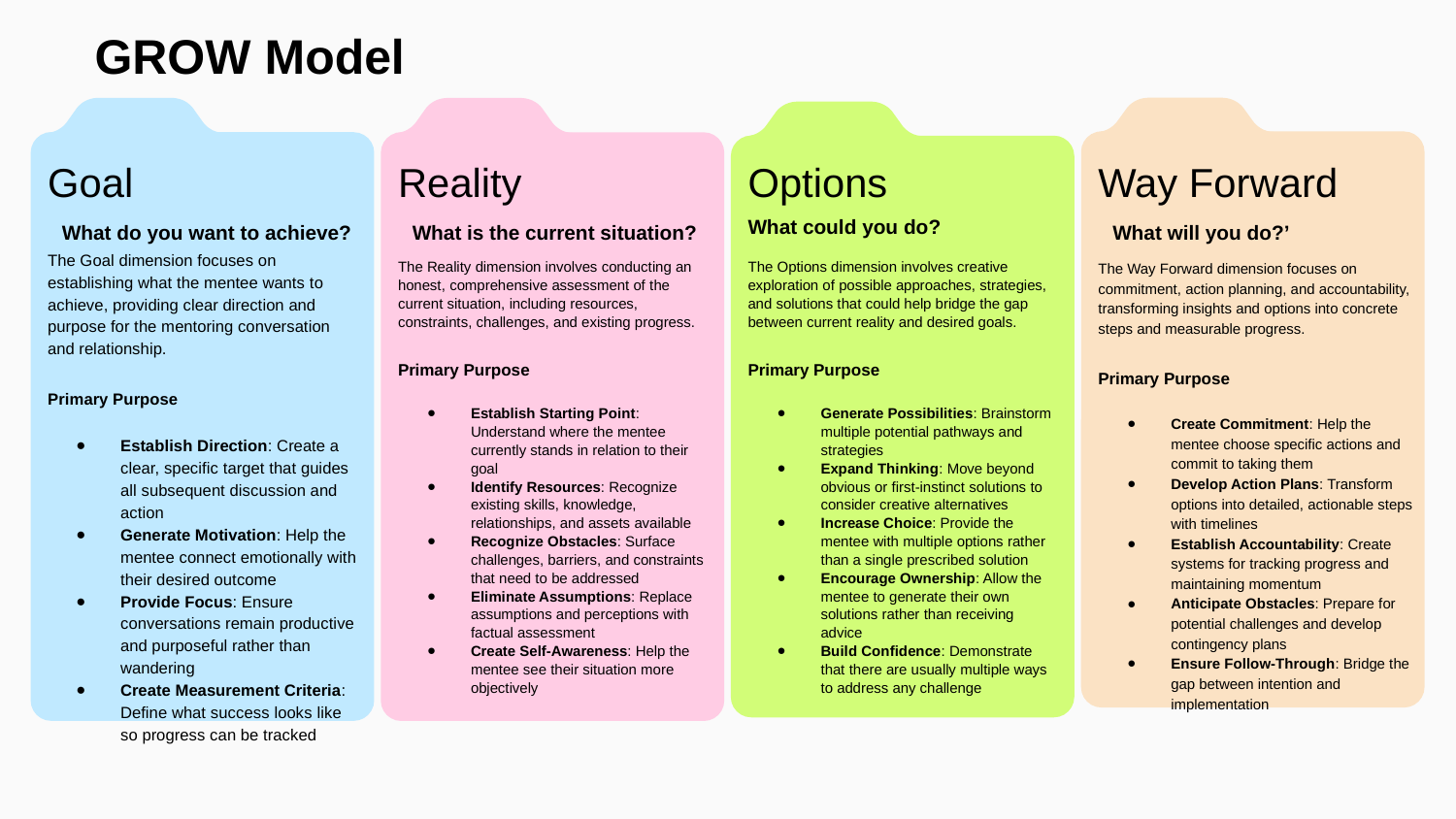

GROW Model

# Goal
Reality
Options
Way Forward
What do you want to achieve?
What is the current situation?

What could you do?
What will you do?’

The Goal dimension focuses on establishing what the mentee wants to achieve, providing clear direction and purpose for the mentoring conversation and relationship.
Primary Purpose
Establish Direction: Create a clear, specific target that guides all subsequent discussion and action
Generate Motivation: Help the mentee connect emotionally with their desired outcome
Provide Focus: Ensure conversations remain productive and purposeful rather than wandering
Create Measurement Criteria: Define what success looks like so progress can be tracked
The Reality dimension involves conducting an honest, comprehensive assessment of the current situation, including resources, constraints, challenges, and existing progress.
Primary Purpose
Establish Starting Point: Understand where the mentee currently stands in relation to their goal
Identify Resources: Recognize existing skills, knowledge, relationships, and assets available
Recognize Obstacles: Surface challenges, barriers, and constraints that need to be addressed
Eliminate Assumptions: Replace assumptions and perceptions with factual assessment
Create Self-Awareness: Help the mentee see their situation more objectively

The Options dimension involves creative exploration of possible approaches, strategies, and solutions that could help bridge the gap between current reality and desired goals.
Primary Purpose
Generate Possibilities: Brainstorm multiple potential pathways and strategies
Expand Thinking: Move beyond obvious or first-instinct solutions to consider creative alternatives
Increase Choice: Provide the mentee with multiple options rather than a single prescribed solution
Encourage Ownership: Allow the mentee to generate their own solutions rather than receiving advice
Build Confidence: Demonstrate that there are usually multiple ways to address any challenge
The Way Forward dimension focuses on commitment, action planning, and accountability, transforming insights and options into concrete steps and measurable progress.
Primary Purpose
Create Commitment: Help the mentee choose specific actions and commit to taking them
Develop Action Plans: Transform options into detailed, actionable steps with timelines
Establish Accountability: Create systems for tracking progress and maintaining momentum
Anticipate Obstacles: Prepare for potential challenges and develop contingency plans
Ensure Follow-Through: Bridge the gap between intention and implementation